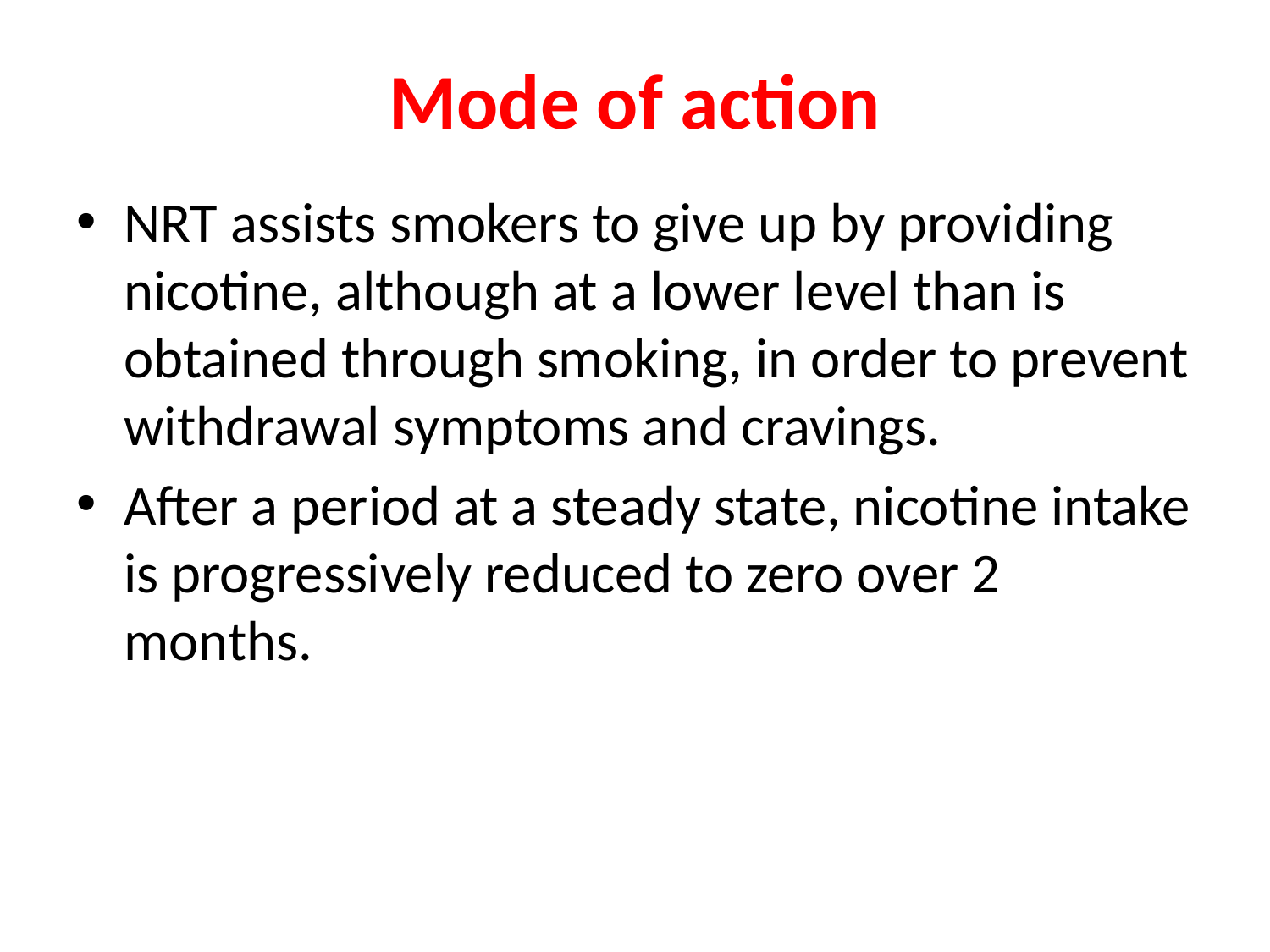

# Mode of action
NRT assists smokers to give up by providing nicotine, although at a lower level than is obtained through smoking, in order to prevent withdrawal symptoms and cravings.
After a period at a steady state, nicotine intake is progressively reduced to zero over 2 months.